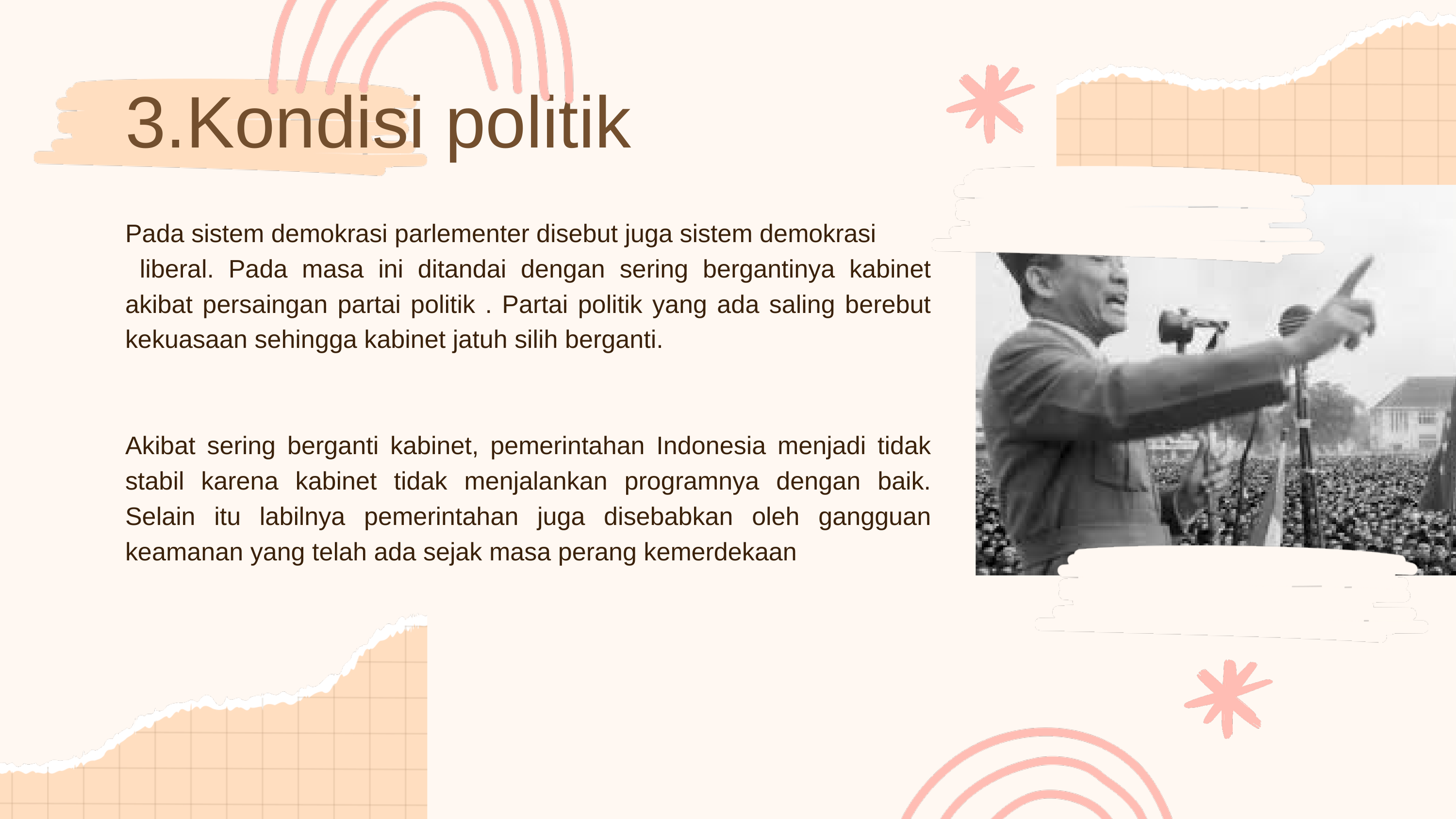

3.Kondisi politik

Pada sistem demokrasi parlementer disebut juga sistem demokrasi
 liberal. Pada masa ini ditandai dengan sering bergantinya kabinet akibat persaingan partai politik . Partai politik yang ada saling berebut kekuasaan sehingga kabinet jatuh silih berganti.

Akibat sering berganti kabinet, pemerintahan Indonesia menjadi tidak stabil karena kabinet tidak menjalankan programnya dengan baik. Selain itu labilnya pemerintahan juga disebabkan oleh gangguan keamanan yang telah ada sejak masa perang kemerdekaan